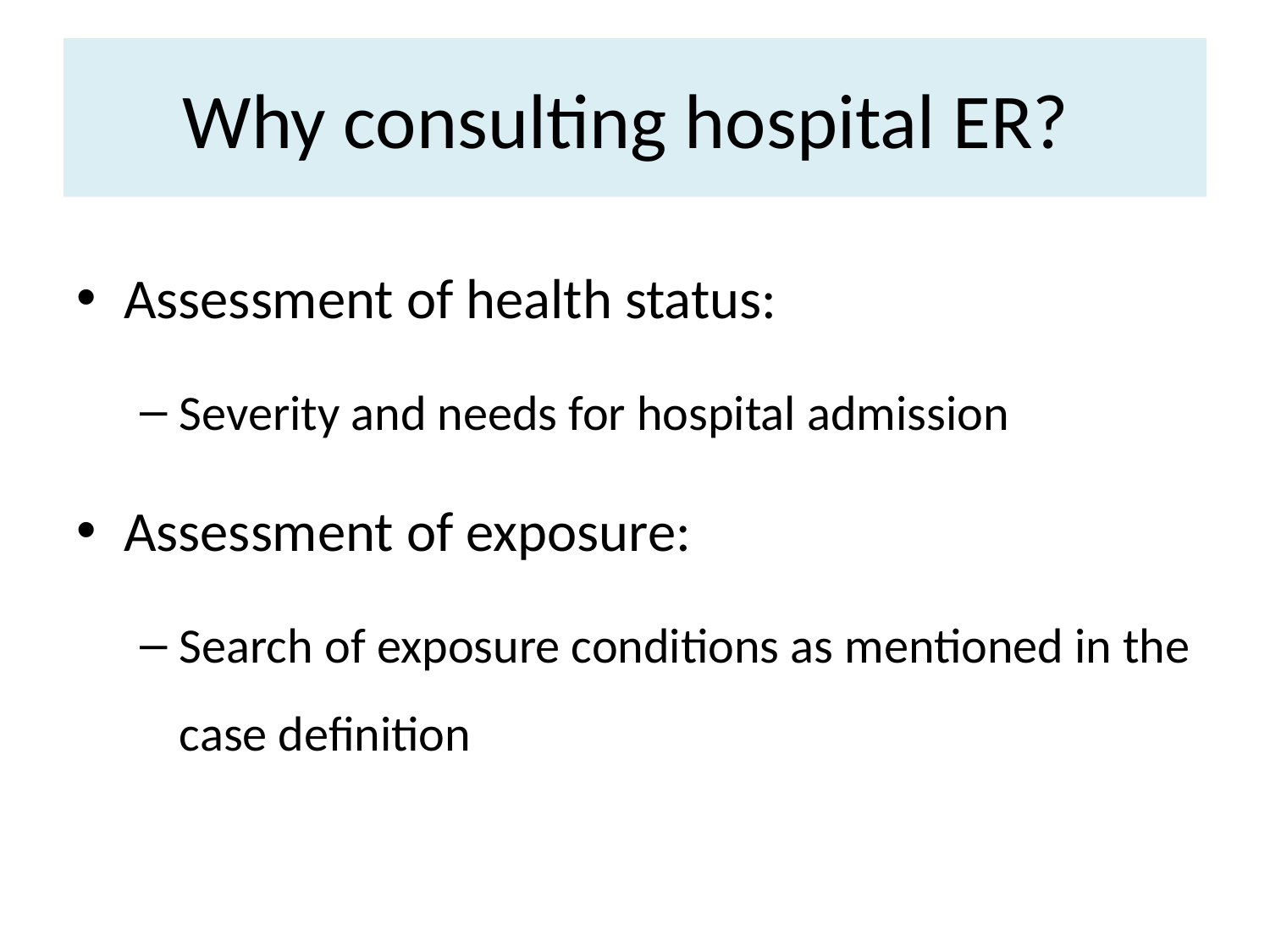

# Why consulting hospital ER?
Assessment of health status:
Severity and needs for hospital admission
Assessment of exposure:
Search of exposure conditions as mentioned in the case definition